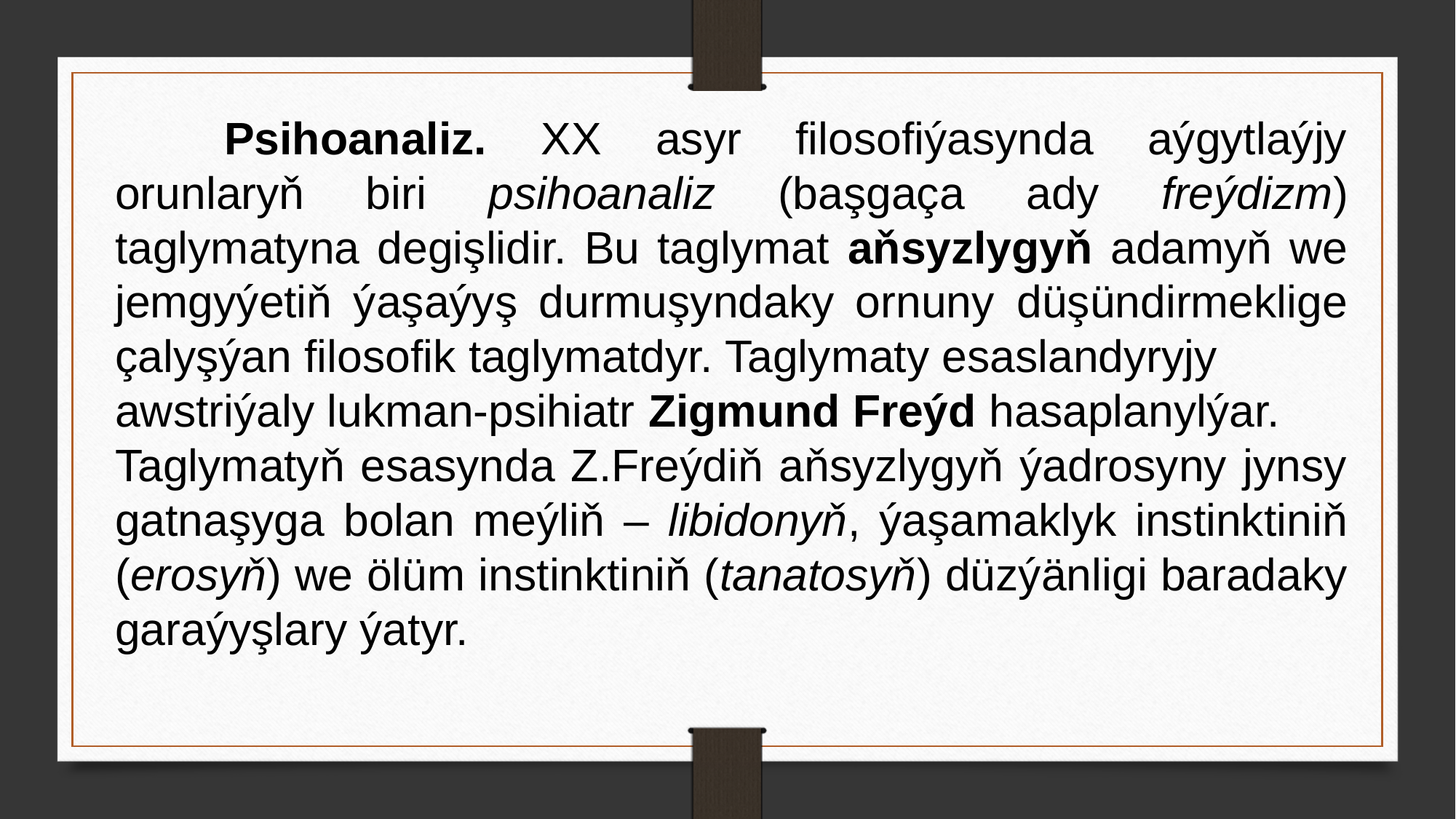

Psihoanaliz. XX asyr filosofiýasynda aýgytlaýjy orunlaryň biri psihoanaliz (başgaça ady freýdizm) taglymatyna degişlidir. Bu taglymat aňsyzlygyň adamyň we jemgyýetiň ýaşaýyş durmuşyndaky ornuny düşündirmeklige çalyşýan filosofik taglymatdyr. Taglymaty esaslandyryjy
awstriýaly lukman-psihiatr Zigmund Freýd hasaplanylýar.
Taglymatyň esasynda Z.Freýdiň aňsyzlygyň ýadrosyny jynsy gatnaşyga bolan meýliň – libidonyň, ýaşamaklyk instinktiniň (erosyň) we ölüm instinktiniň (tanatosyň) düzýänligi baradaky garaýyşlary ýatyr.